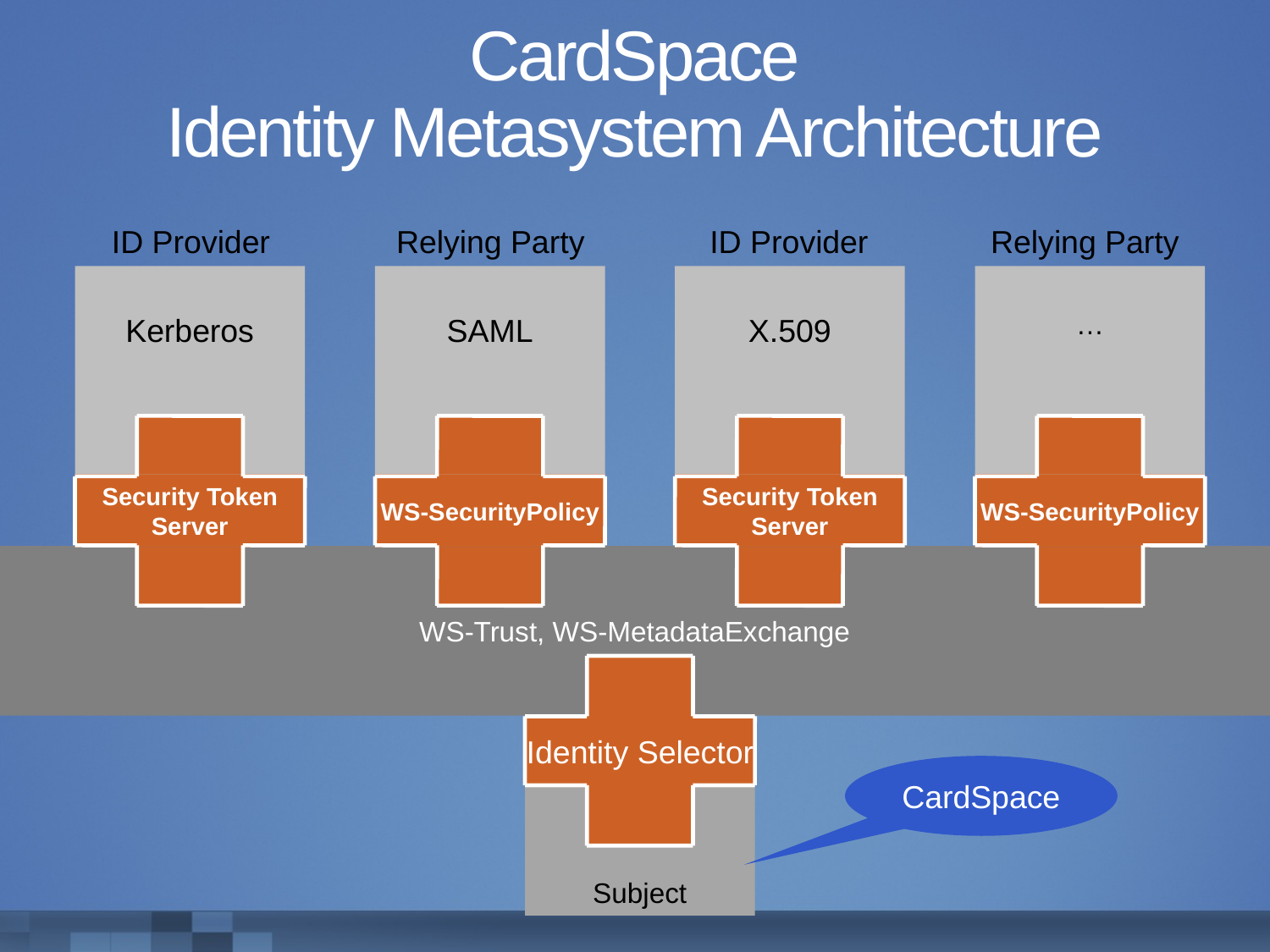

# CardSpace Identity Metasystem Architecture
ID Provider
Relying Party
ID Provider
Relying Party

Kerberos

SAML

X.509

…

Security Token
Server

WS-SecurityPolicy

Security Token
Server

WS-SecurityPolicy

WS-Trust, WS-MetadataExchange

Identity Selector

Subject
CardSpace